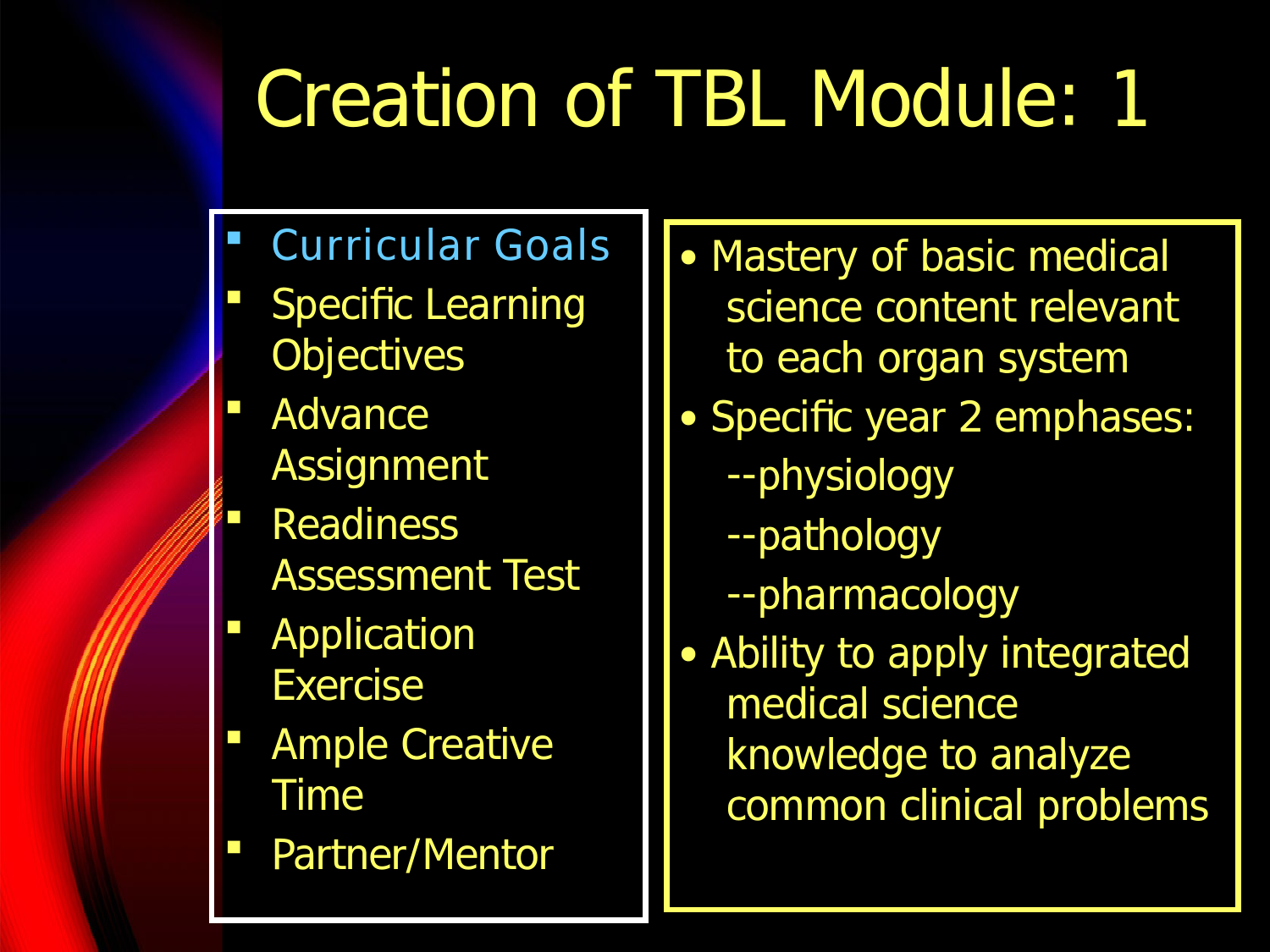

# Creation of TBL Module: 1
Curricular Goals
Specific Learning Objectives
Advance Assignment
Readiness Assessment Test
Application Exercise
Ample Creative Time
Partner/Mentor
• Mastery of basic medical science content relevant to each organ system
• Specific year 2 emphases:
	--physiology
	--pathology
	--pharmacology
• Ability to apply integrated  medical science knowledge to analyze common clinical problems